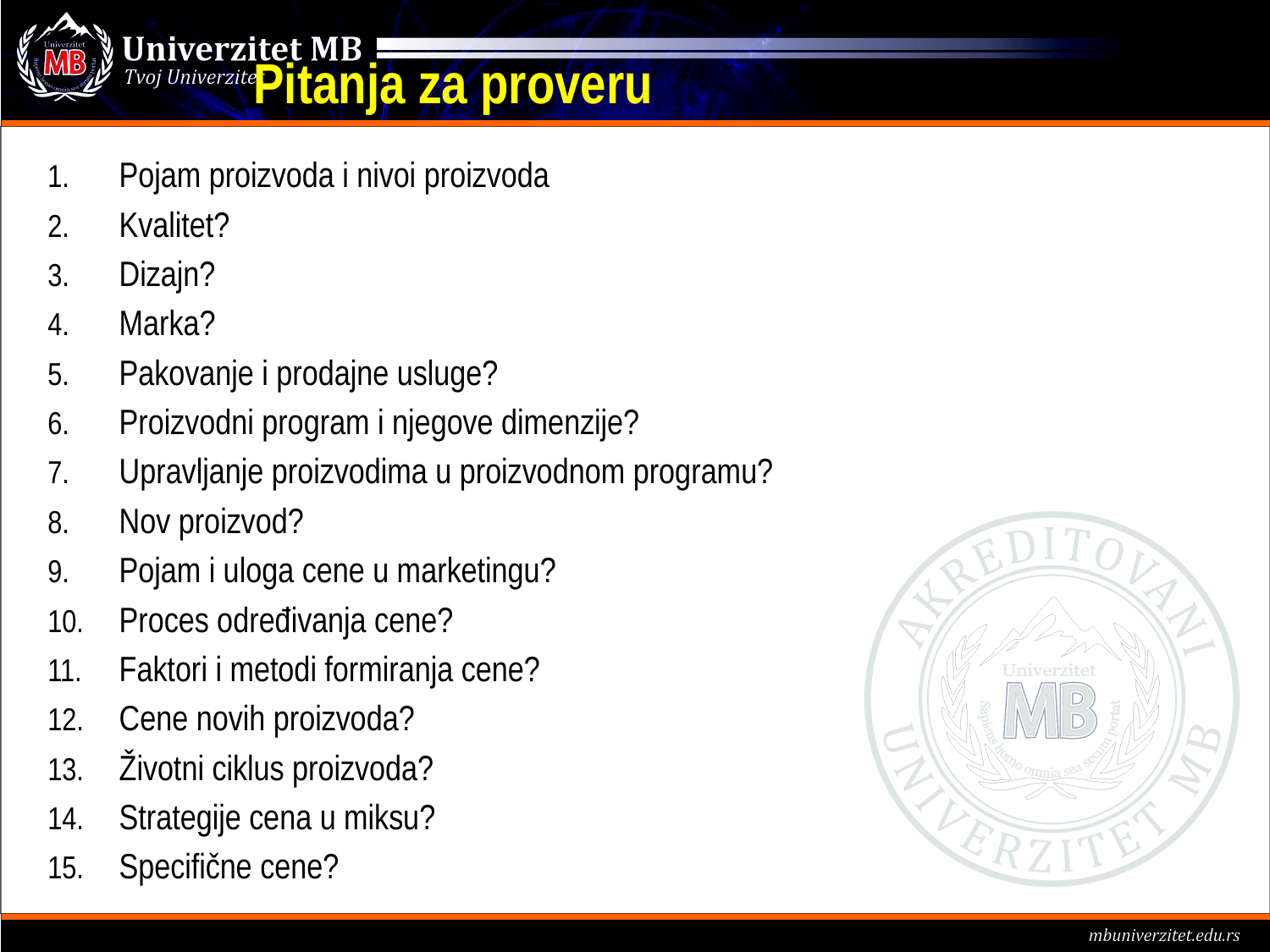

# Pitanja za proveru
Pojam proizvoda i nivoi proizvoda
Kvalitet?
Dizajn?
Marka?
Pakovanje i prodajne usluge?
Proizvodni program i njegove dimenzije?
Upravljanje proizvodima u proizvodnom programu?
Nov proizvod?
Pojam i uloga cene u marketingu?
Proces određivanja cene?
Faktori i metodi formiranja cene?
Cene novih proizvoda?
Životni ciklus proizvoda?
Strategije cena u miksu?
Specifične cene?